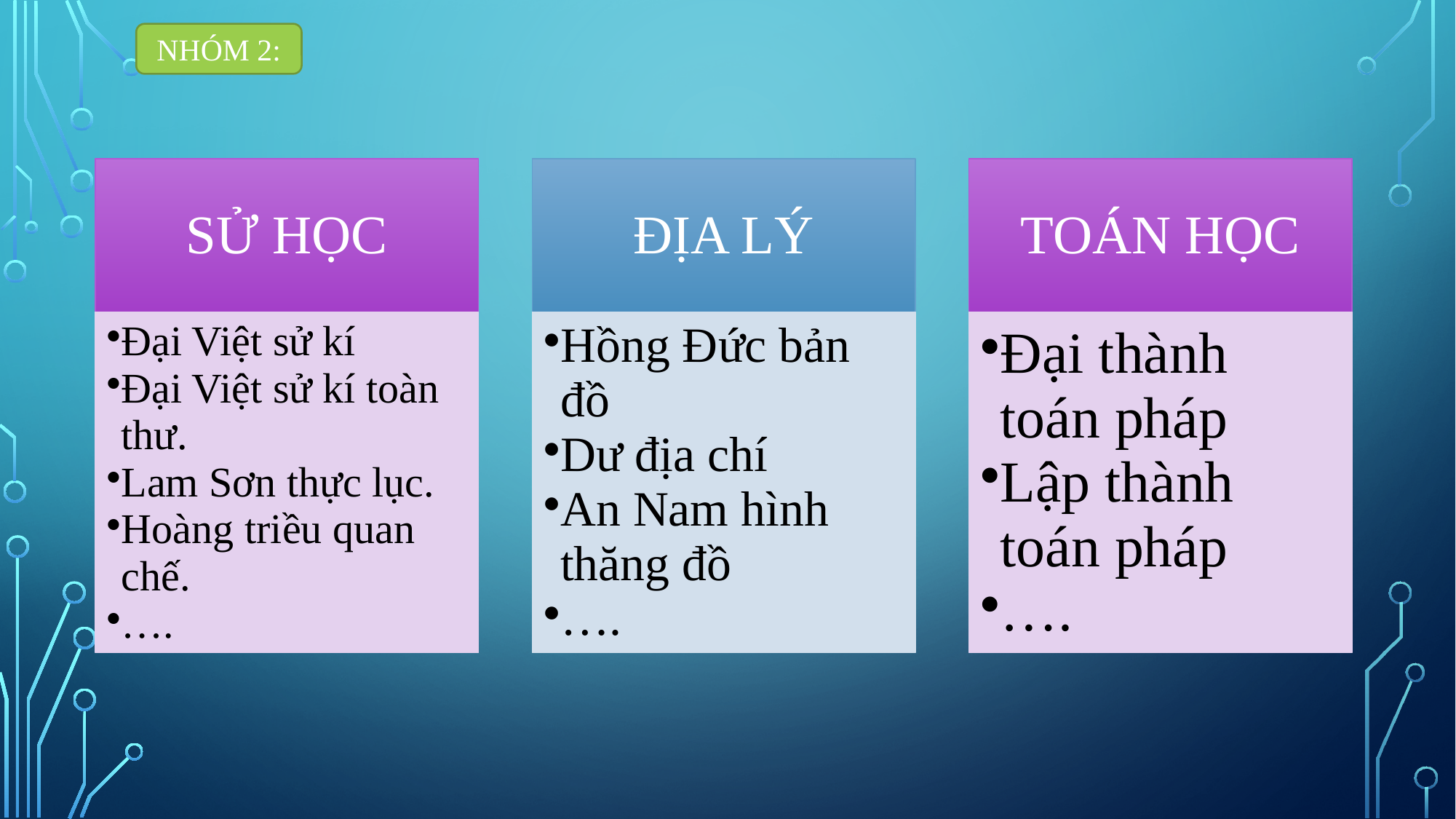

NHÓM 2:
#
SỬ HỌC
Đại Việt sử kí
Đại Việt sử kí toàn thư.
ĐỊA LÝ
Hồng Đức bản đồ
Dư địa chí
TOÁN HỌC
Đại thành toán pháp
Lam Sơn thực lục.
Hoàng triều quan chế.
….
An Nam hình thăng đồ
….
Lập thành toán pháp
….